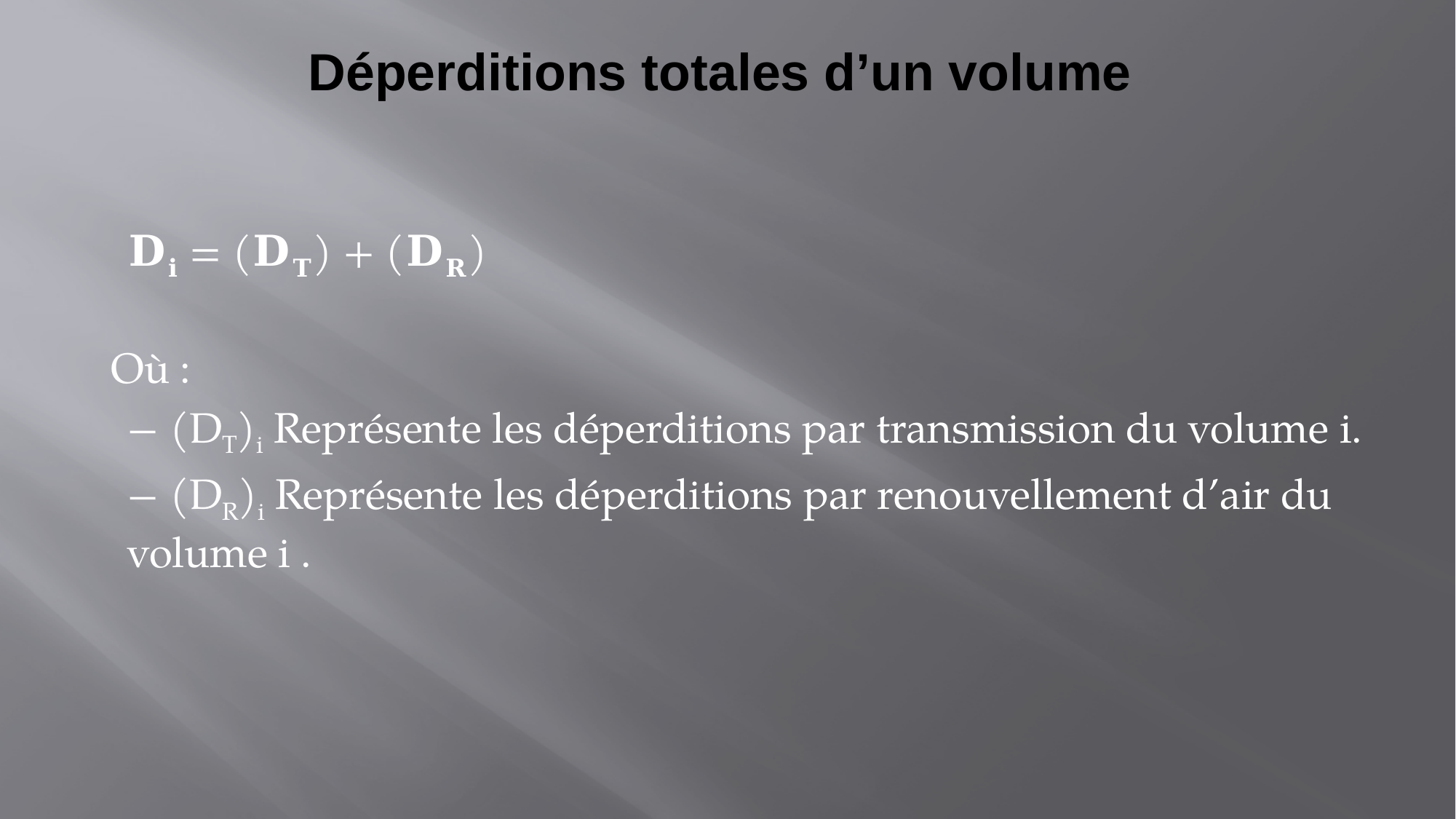

# Déperditions totales d’un volume
𝐃𝐢 = (𝐃𝐓) + (𝐃𝐑)
Où :
− (DT)i Représente les déperditions par transmission du volume i.
− (DR)i Représente les déperditions par renouvellement d’air du volume i .